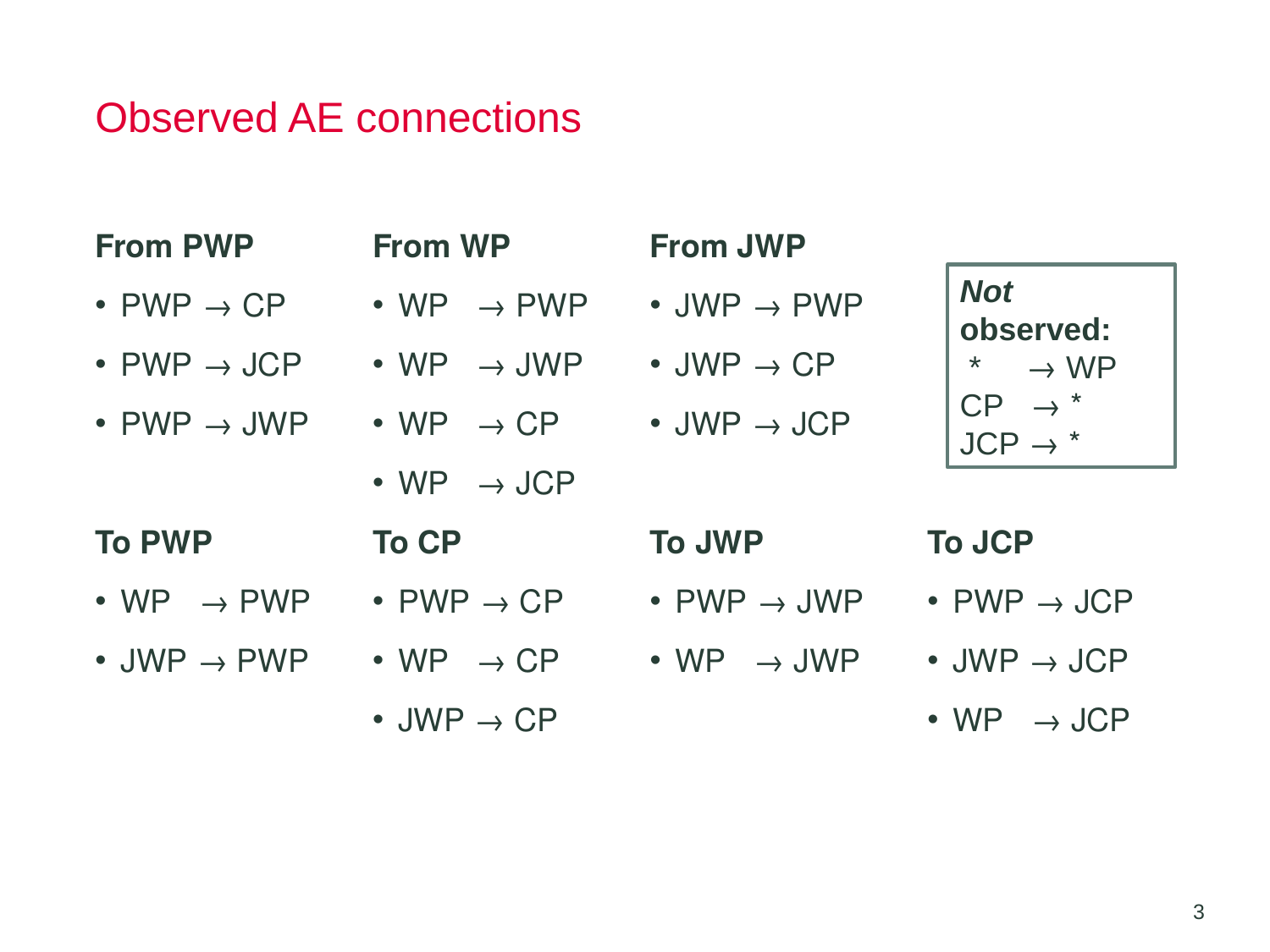

# Observed AE connections
From PWP
PWP → CP
PWP → JCP
PWP → JWP

To PWP
WP   → PWP
JWP → PWP

From WP
WP   → PWP
WP   → JWP
WP   → CP
WP   → JCP
To CP
PWP → CP
WP   → CP
JWP → CP

From JWP
JWP → PWP
JWP → CP
JWP → JCP

To JWP
PWP → JWP
WP   → JWP

To JCP
PWP → JCP
JWP → JCP
WP   → JCP
Not observed:
 *     → WP
CP   → *
JCP → *
3